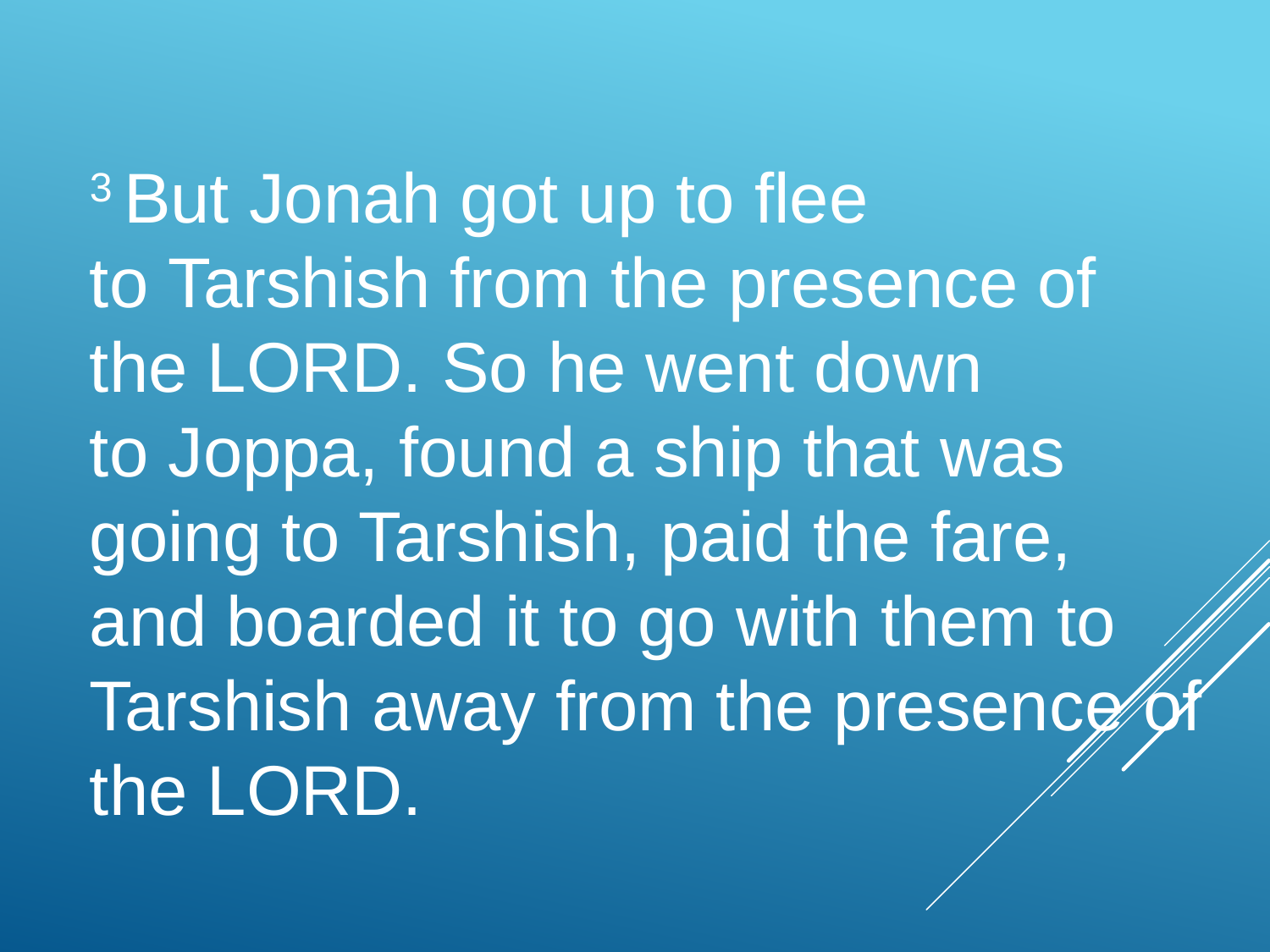

3 But Jonah got up to flee to Tarshish from the presence of the Lord. So he went down to Joppa, found a ship that was going to Tarshish, paid the fare, and boarded it to go with them to Tarshish away from the presence of the Lord.